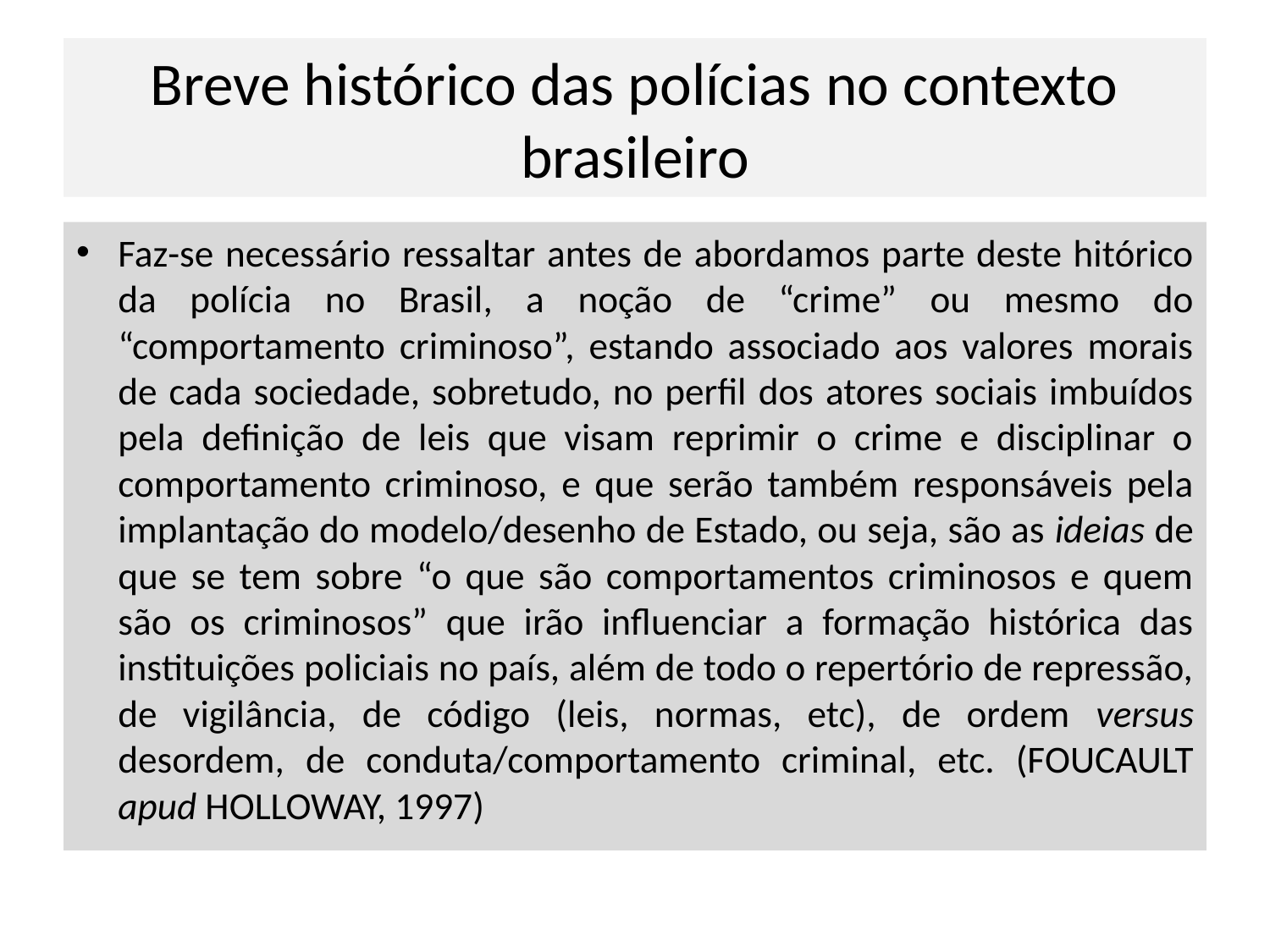

# Breve histórico das polícias no contexto brasileiro
Faz-se necessário ressaltar antes de abordamos parte deste hitórico da polícia no Brasil, a noção de “crime” ou mesmo do “comportamento criminoso”, estando associado aos valores morais de cada sociedade, sobretudo, no perfil dos atores sociais imbuídos pela definição de leis que visam reprimir o crime e disciplinar o comportamento criminoso, e que serão também responsáveis pela implantação do modelo/desenho de Estado, ou seja, são as ideias de que se tem sobre “o que são comportamentos criminosos e quem são os criminosos” que irão influenciar a formação histórica das instituições policiais no país, além de todo o repertório de repressão, de vigilância, de código (leis, normas, etc), de ordem versus desordem, de conduta/comportamento criminal, etc. (FOUCAULT apud HOLLOWAY, 1997)